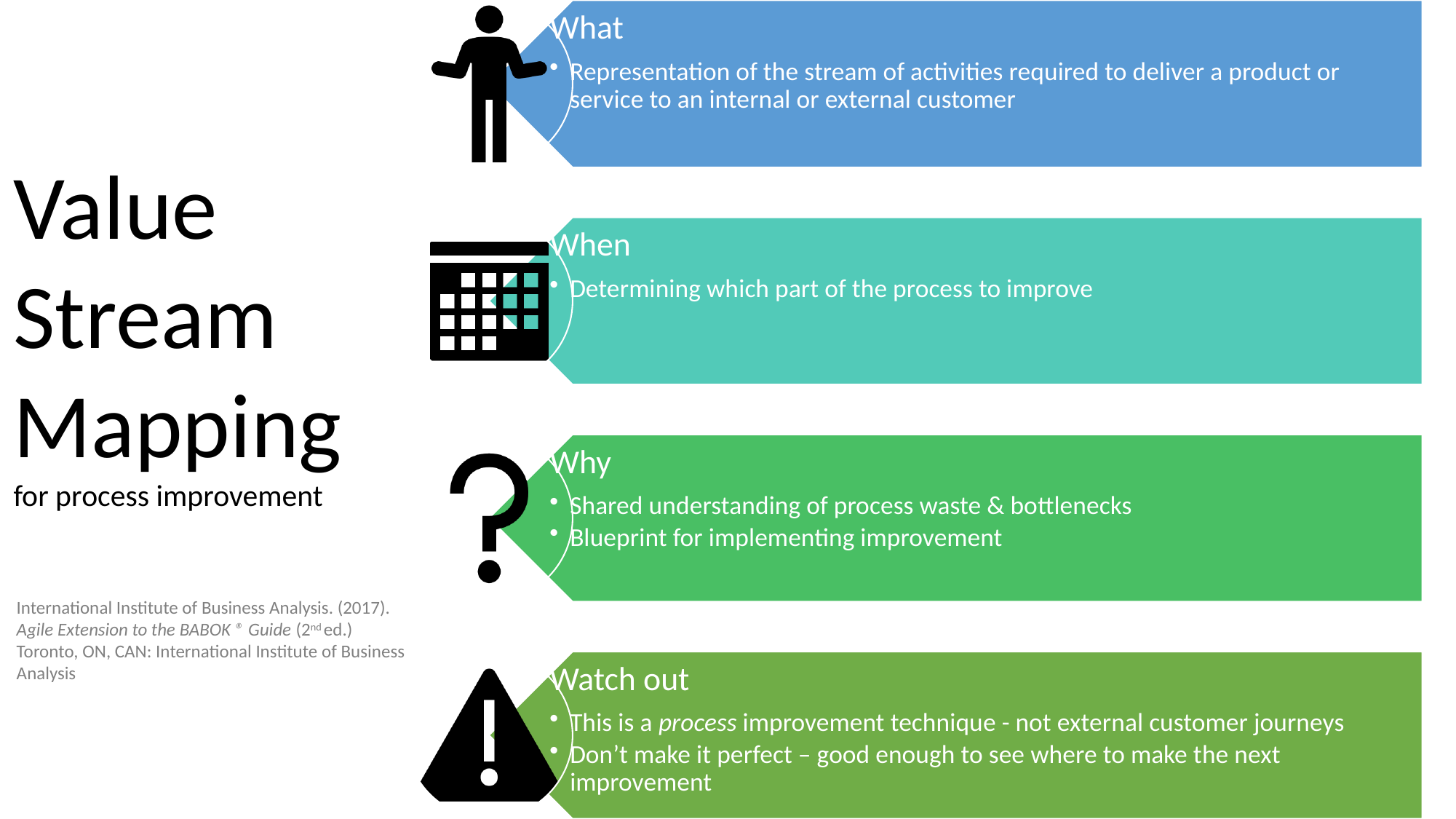

What
Representation of the stream of activities required to deliver a product or service to an internal or external customer
When
Determining which part of the process to improve
Why
Shared understanding of process waste & bottlenecks
Blueprint for implementing improvement
Watch out
This is a process improvement technique - not external customer journeys
Don’t make it perfect – good enough to see where to make the next improvement
Value Stream Mapping
for process improvement
International Institute of Business Analysis. (2017). Agile Extension to the BABOK ® Guide (2nd ed.) Toronto, ON, CAN: International Institute of Business Analysis